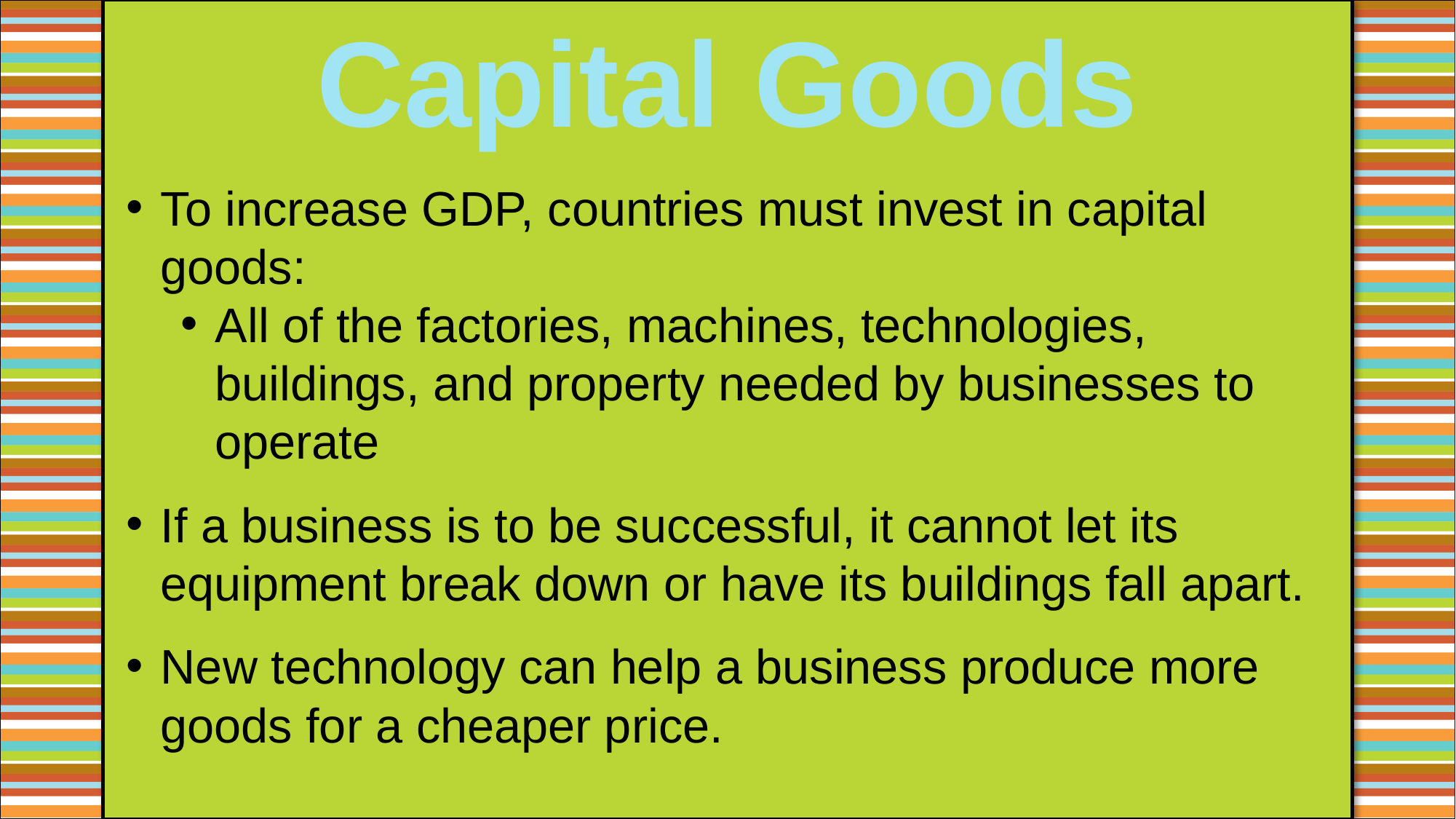

Capital Goods
To increase GDP, countries must invest in capital goods:
All of the factories, machines, technologies, buildings, and property needed by businesses to operate

If a business is to be successful, it cannot let its equipment break down or have its buildings fall apart.

New technology can help a business produce more goods for a cheaper price.